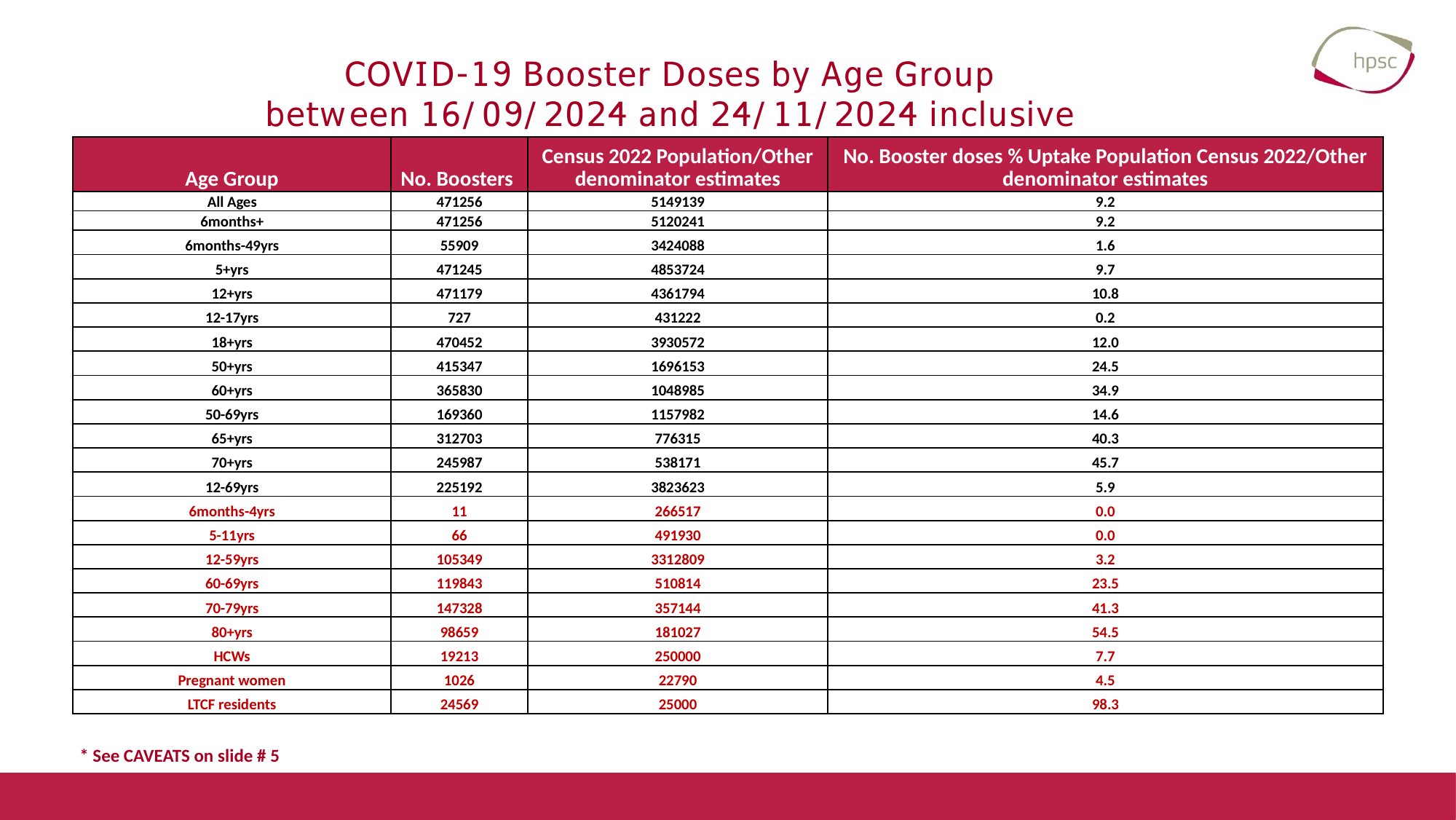

# COVID-19 Booster Doses by Age Group between 16/09/2024 and 24/11/2024 inclusive
| Age Group | No. Boosters | Census 2022 Population/Other denominator estimates | No. Booster doses % Uptake Population Census 2022/Other denominator estimates |
| --- | --- | --- | --- |
| All Ages | 471256 | 5149139 | 9.2 |
| 6months+ | 471256 | 5120241 | 9.2 |
| 6months-49yrs | 55909 | 3424088 | 1.6 |
| 5+yrs | 471245 | 4853724 | 9.7 |
| 12+yrs | 471179 | 4361794 | 10.8 |
| 12-17yrs | 727 | 431222 | 0.2 |
| 18+yrs | 470452 | 3930572 | 12.0 |
| 50+yrs | 415347 | 1696153 | 24.5 |
| 60+yrs | 365830 | 1048985 | 34.9 |
| 50-69yrs | 169360 | 1157982 | 14.6 |
| 65+yrs | 312703 | 776315 | 40.3 |
| 70+yrs | 245987 | 538171 | 45.7 |
| 12-69yrs | 225192 | 3823623 | 5.9 |
| 6months-4yrs | 11 | 266517 | 0.0 |
| 5-11yrs | 66 | 491930 | 0.0 |
| 12-59yrs | 105349 | 3312809 | 3.2 |
| 60-69yrs | 119843 | 510814 | 23.5 |
| 70-79yrs | 147328 | 357144 | 41.3 |
| 80+yrs | 98659 | 181027 | 54.5 |
| HCWs | 19213 | 250000 | 7.7 |
| Pregnant women | 1026 | 22790 | 4.5 |
| LTCF residents | 24569 | 25000 | 98.3 |
* See CAVEATS on slide # 5
7